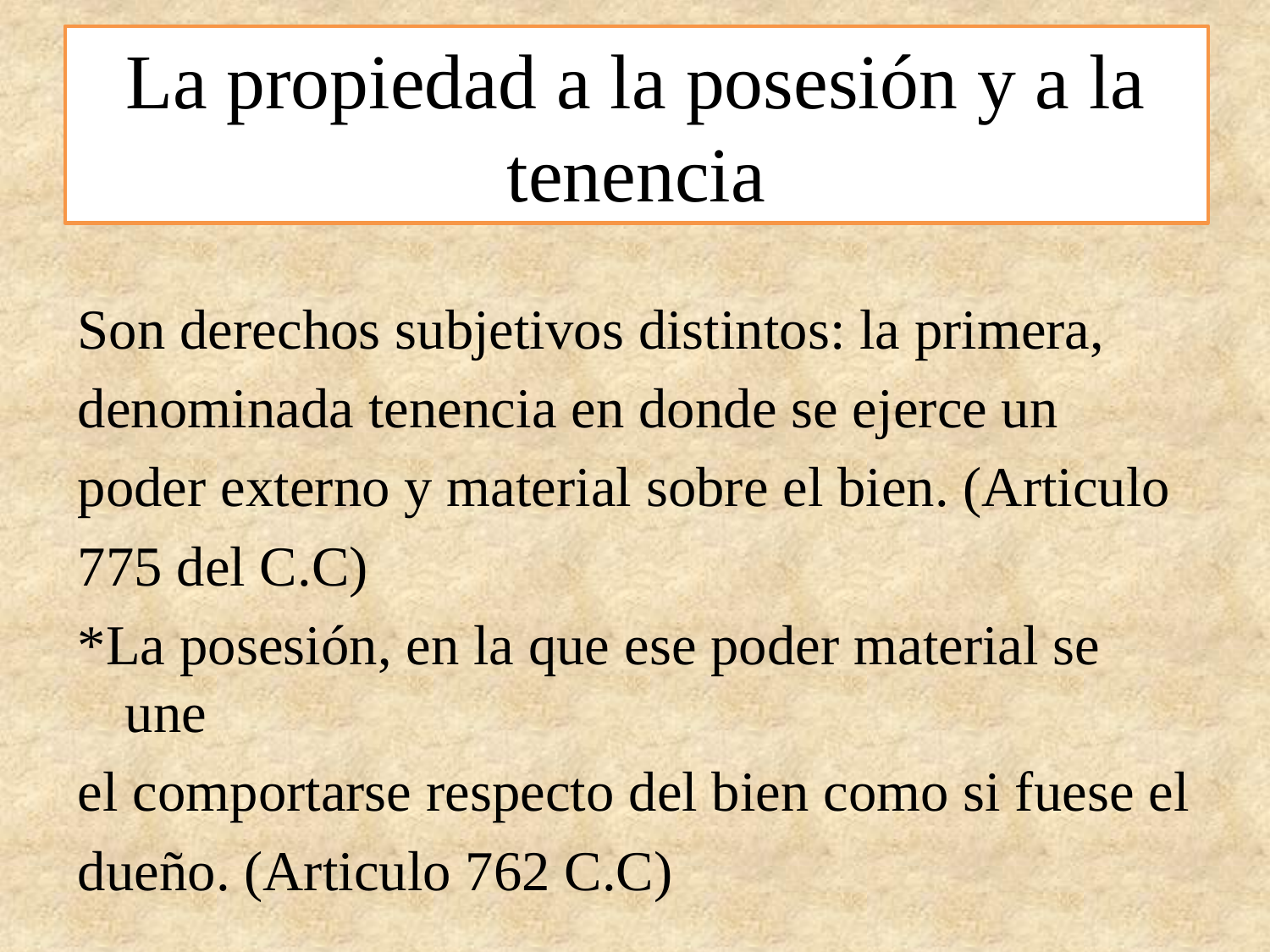

# La propiedad a la posesión y a la tenencia
Son derechos subjetivos distintos: la primera,
denominada tenencia en donde se ejerce un
poder externo y material sobre el bien. (Articulo
775 del C.C)
*La posesión, en la que ese poder material se une
el comportarse respecto del bien como si fuese el
dueño. (Articulo 762 C.C)